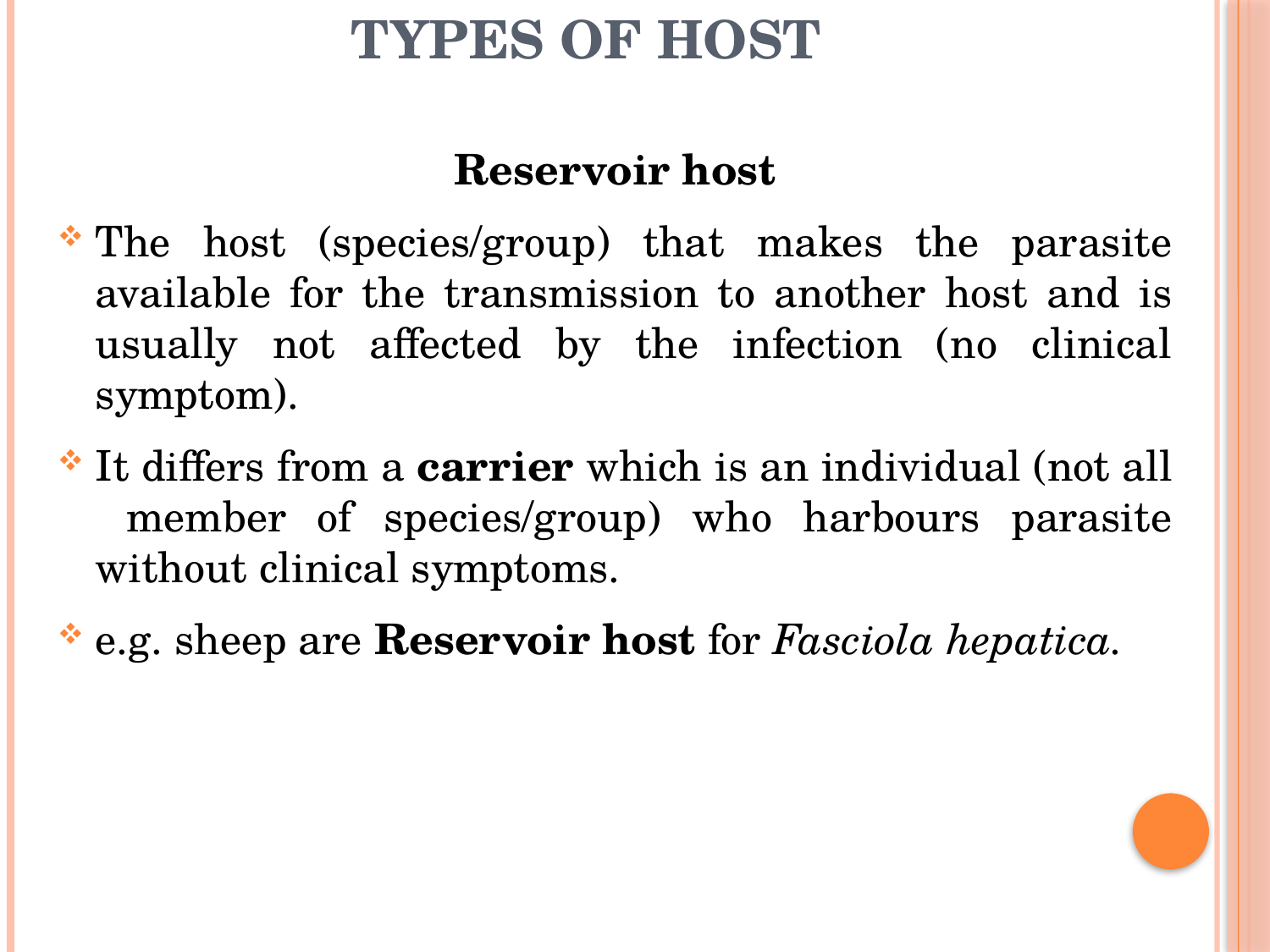

# Types of Host
Reservoir host
The host (species/group) that makes the parasite available for the transmission to another host and is usually not affected by the infection (no clinical symptom).
It differs from a carrier which is an individual (not all  member of species/group) who harbours parasite without clinical symptoms.
e.g. sheep are Reservoir host for Fasciola hepatica.